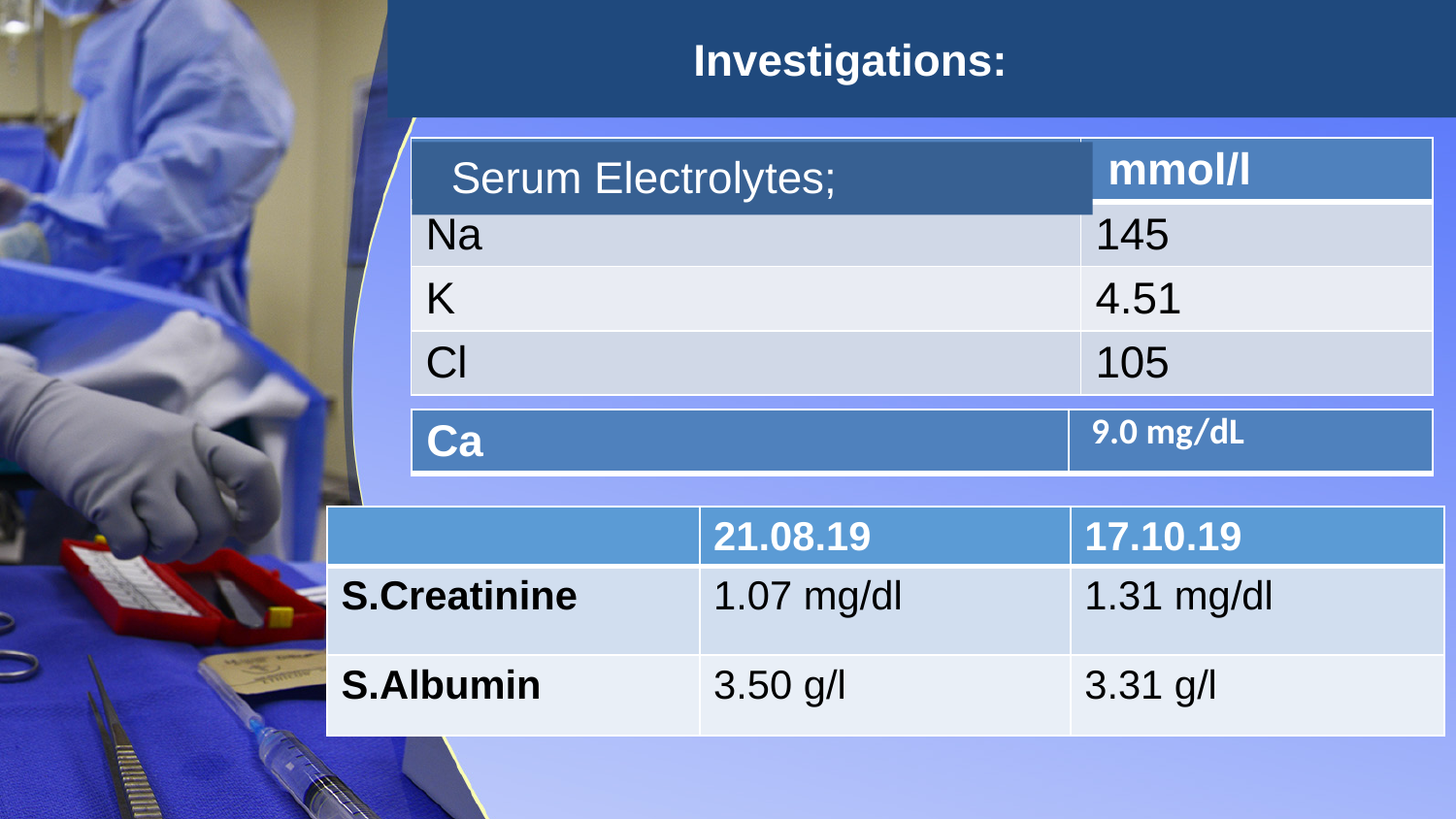

Investigations:
|  | mmol/l |
| --- | --- |
| Na | 145 |
| K | 4.51 |
| Cl | 105 |
# Serum Electrolytes;
| Ca | 9.0 mg/dL |
| --- | --- |
|  | 21.08.19 | 17.10.19 |
| --- | --- | --- |
| S.Creatinine | 1.07 mg/dl | 1.31 mg/dl |
| S.Albumin | 3.50 g/l | 3.31 g/l |